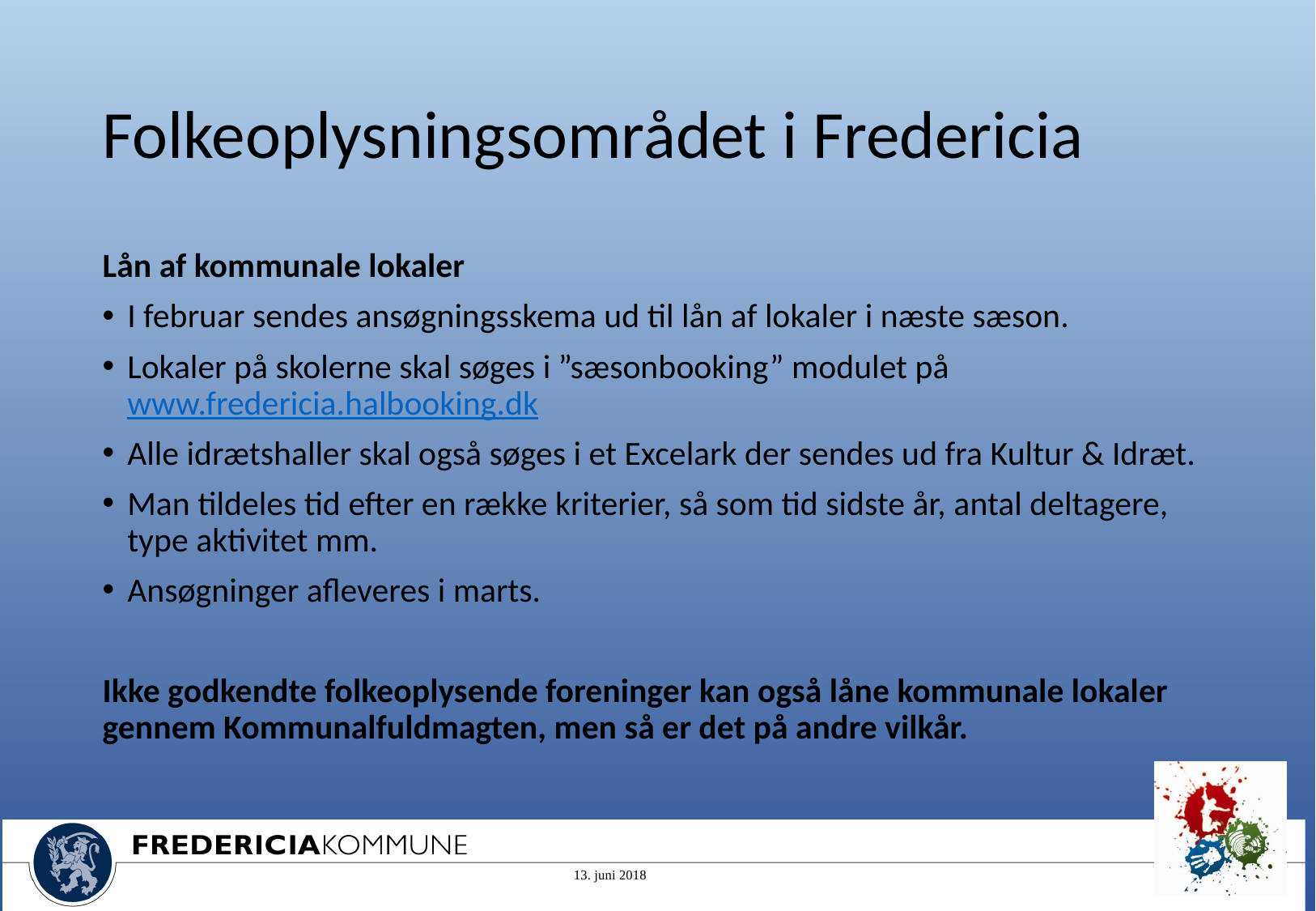

# Folkeoplysningsområdet i Fredericia
Lån af kommunale lokaler
I februar sendes ansøgningsskema ud til lån af lokaler i næste sæson.
Lokaler på skolerne skal søges i ”sæsonbooking” modulet på www.fredericia.halbooking.dk
Alle idrætshaller skal også søges i et Excelark der sendes ud fra Kultur & Idræt.
Man tildeles tid efter en række kriterier, så som tid sidste år, antal deltagere, type aktivitet mm.
Ansøgninger afleveres i marts.

Ikke godkendte folkeoplysende foreninger kan også låne kommunale lokaler gennem Kommunalfuldmagten, men så er det på andre vilkår.